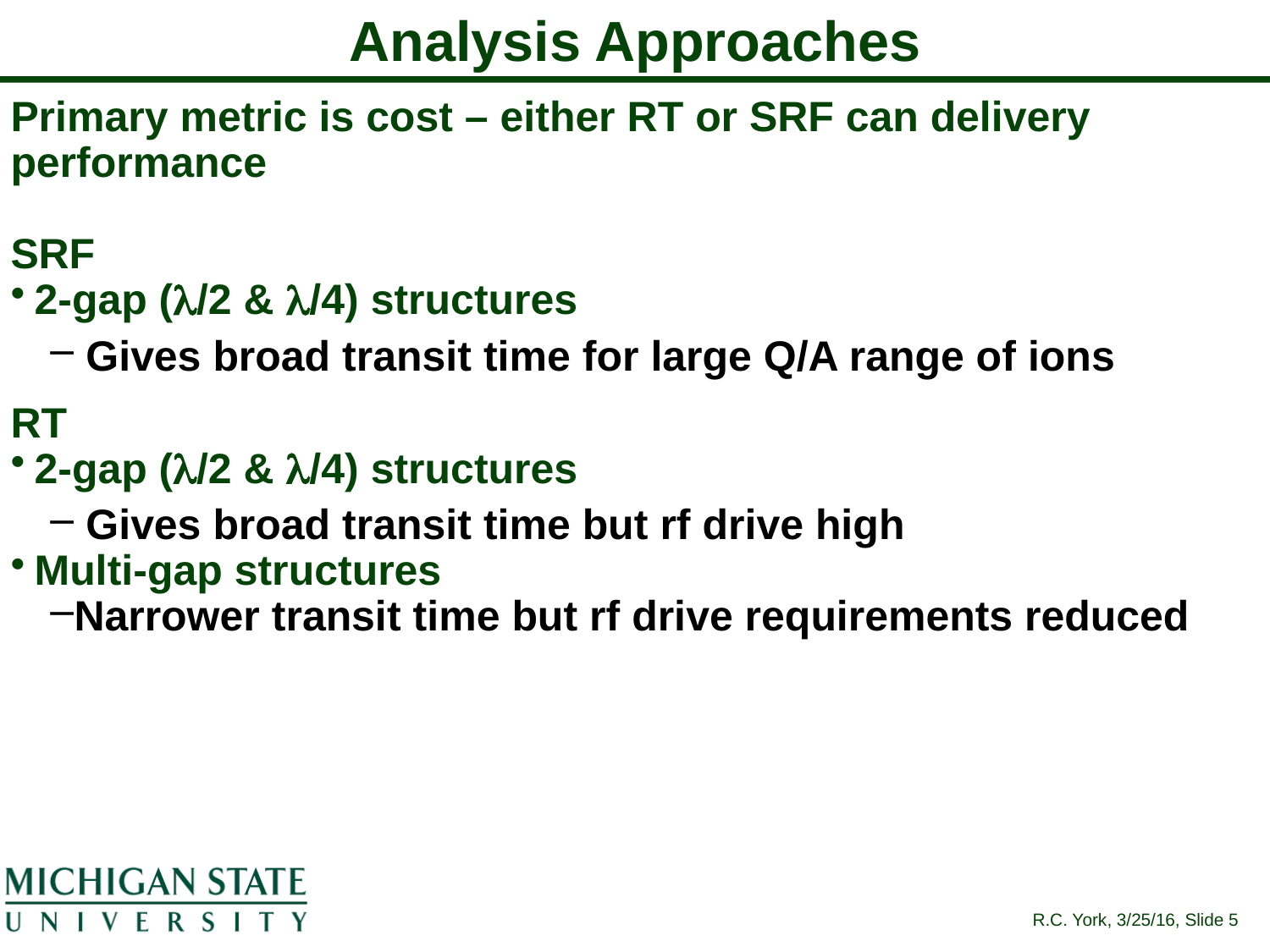

# Analysis Approaches
Primary metric is cost – either RT or SRF can delivery performance

SRF
2-gap (λ/2 & λ/4) structures
 Gives broad transit time for large Q/A range of ions
RT
2-gap (λ/2 & λ/4) structures
 Gives broad transit time but rf drive high
Multi-gap structures
Narrower transit time but rf drive requirements reduced